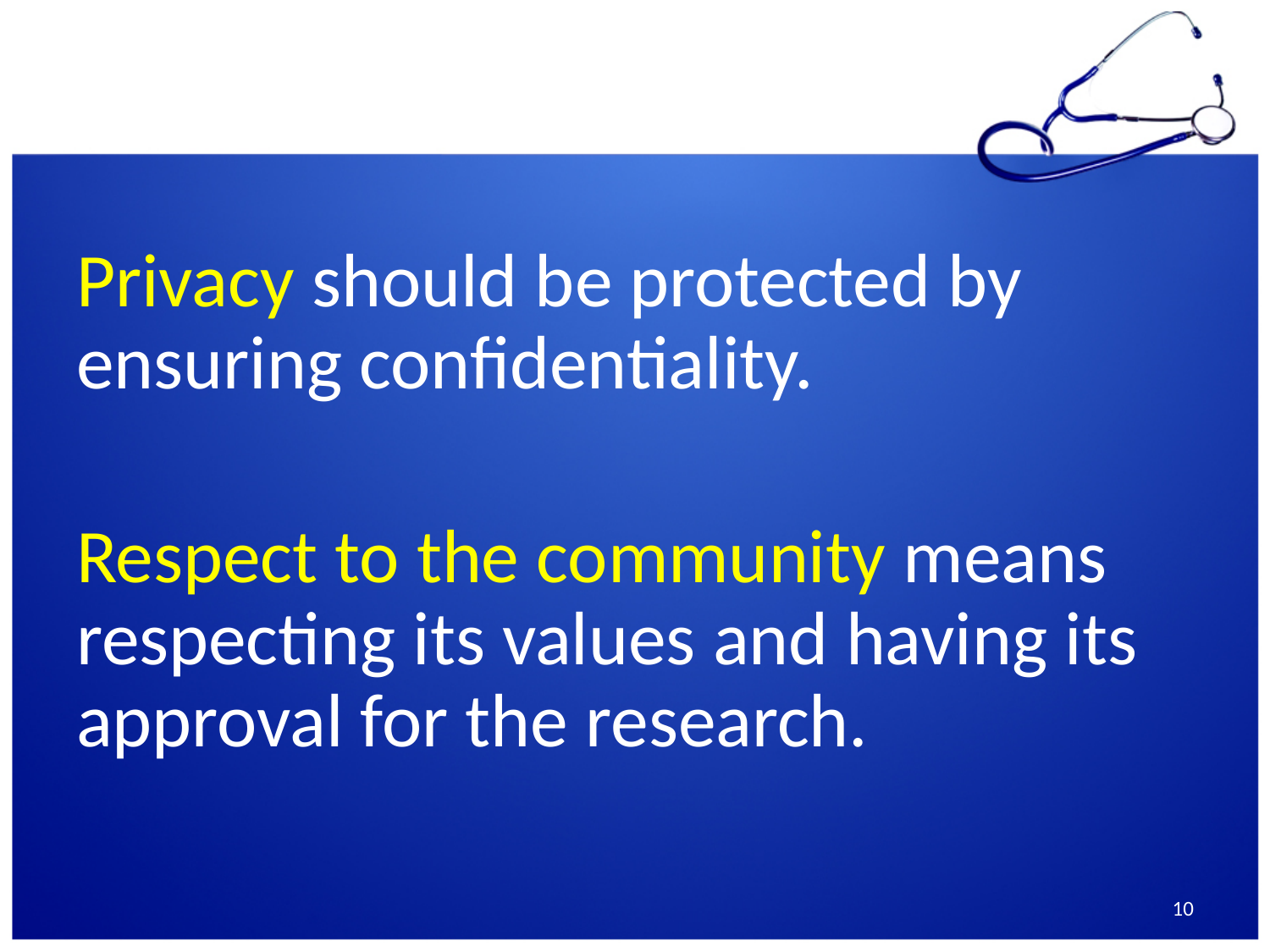

Privacy should be protected by ensuring confidentiality.

Respect to the community means respecting its values and having its approval for the research.

10